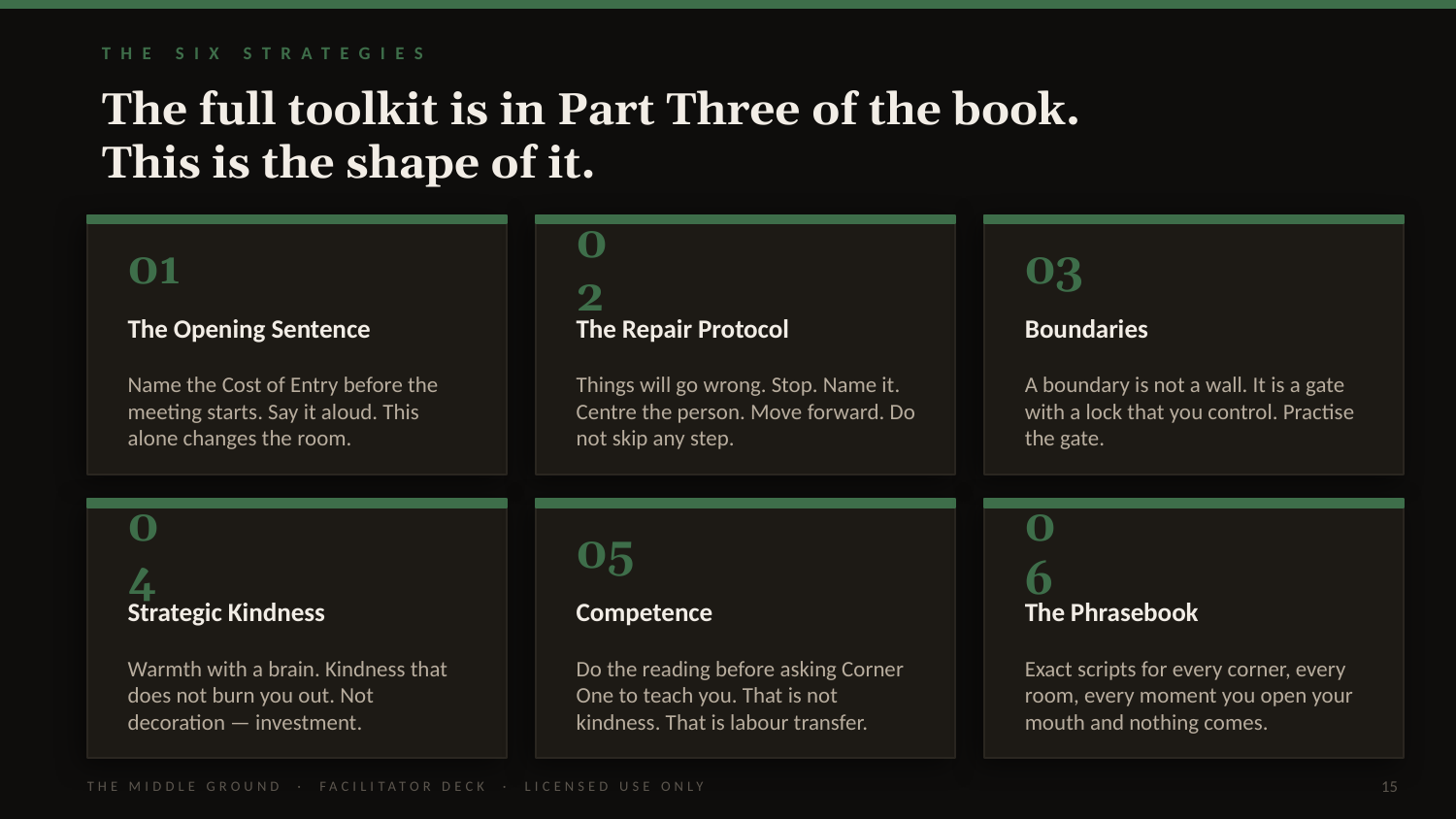

THE SIX STRATEGIES
The full toolkit is in Part Three of the book.
This is the shape of it.

01
02
03
The Opening Sentence
The Repair Protocol
Boundaries
Name the Cost of Entry before the meeting starts. Say it aloud. This alone changes the room.
Things will go wrong. Stop. Name it. Centre the person. Move forward. Do not skip any step.
A boundary is not a wall. It is a gate with a lock that you control. Practise the gate.

04
05
06
Strategic Kindness
Competence
The Phrasebook
Warmth with a brain. Kindness that does not burn you out. Not decoration — investment.
Do the reading before asking Corner One to teach you. That is not kindness. That is labour transfer.
Exact scripts for every corner, every room, every moment you open your mouth and nothing comes.
THE MIDDLE GROUND  ·  FACILITATOR DECK  ·  LICENSED USE ONLY
15